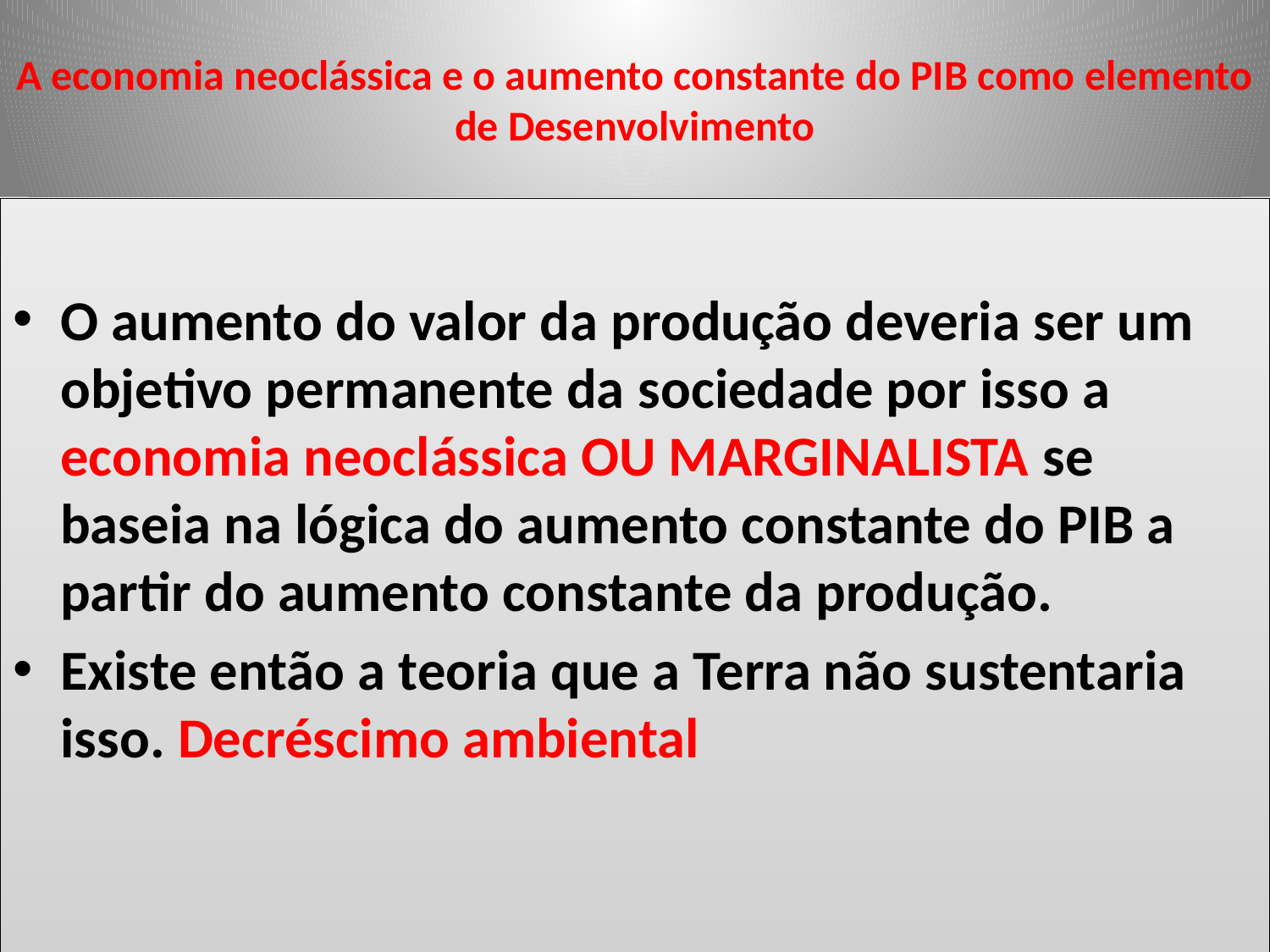

# A economia neoclássica e o aumento constante do PIB como elemento de Desenvolvimento

O aumento do valor da produção deveria ser um objetivo permanente da sociedade por isso a economia neoclássica OU MARGINALISTA se baseia na lógica do aumento constante do PIB a partir do aumento constante da produção.
Existe então a teoria que a Terra não sustentaria isso. Decréscimo ambiental